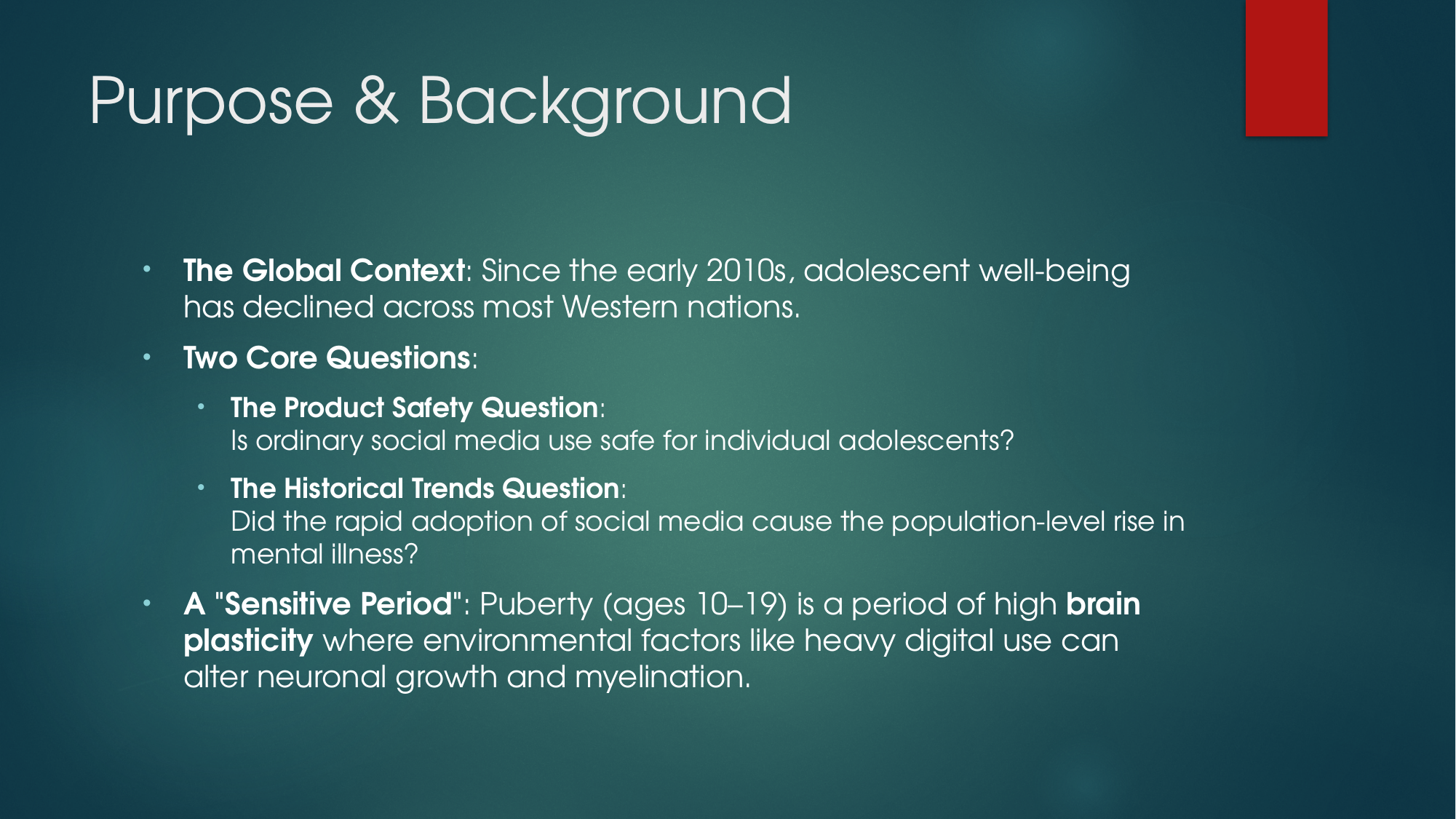

# Purpose & Background
The Global Context: Since the early 2010s, adolescent well-being has declined across most Western nations.
Two Core Questions:
The Product Safety Question:
Is ordinary social media use safe for individual adolescents?
The Historical Trends Question:
Did the rapid adoption of social media cause the population-level rise in mental illness?
A "Sensitive Period": Puberty (ages 10–19) is a period of high brain plasticity where environmental factors like heavy digital use can alter neuronal growth and myelination.